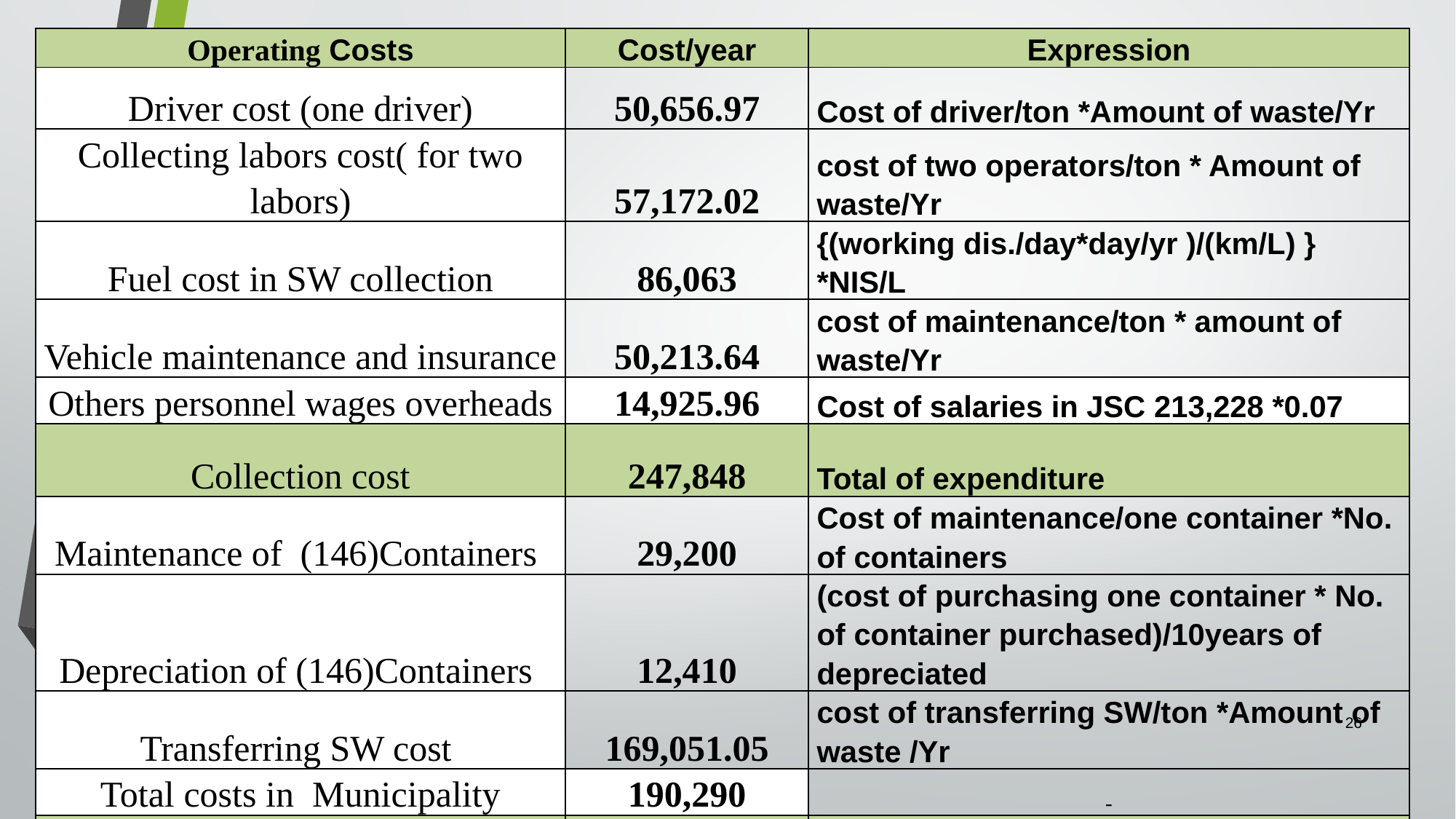

| Operating Costs | Cost/year | Expression |
| --- | --- | --- |
| Driver cost (one driver) | 50,656.97 | Cost of driver/ton \*Amount of waste/Yr |
| Collecting labors cost( for two labors) | 57,172.02 | cost of two operators/ton \* Amount of waste/Yr |
| Fuel cost in SW collection | 86,063 | {(working dis./day\*day/yr )/(km/L) } \*NIS/L |
| Vehicle maintenance and insurance | 50,213.64 | cost of maintenance/ton \* amount of waste/Yr |
| Others personnel wages overheads | 14,925.96 | Cost of salaries in JSC 213,228 \*0.07 |
| Collection cost | 247,848 | Total of expenditure |
| Maintenance of (146)Containers | 29,200 | Cost of maintenance/one container \*No. of containers |
| Depreciation of (146)Containers | 12,410 | (cost of purchasing one container \* No. of container purchased)/10years of depreciated |
| Transferring SW cost | 169,051.05 | cost of transferring SW/ton \*Amount of waste /Yr |
| Total costs in Municipality | 190,290 | - |
| Total suggested operating cost | 648,799 | - |
26